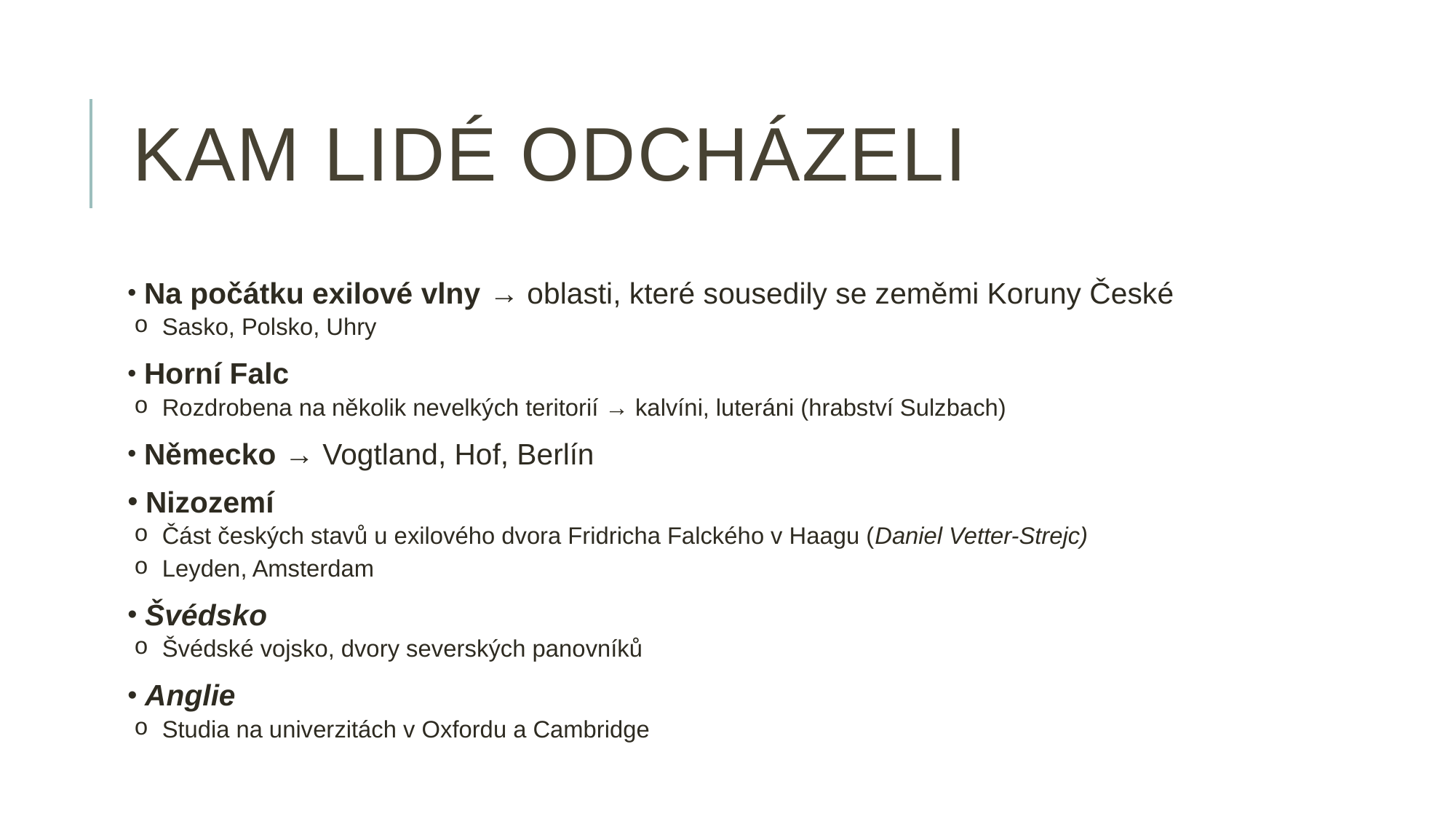

# Kam lidé odcházeli
 Na počátku exilové vlny → oblasti, které sousedily se zeměmi Koruny České
 Sasko, Polsko, Uhry
 Horní Falc
 Rozdrobena na několik nevelkých teritorií → kalvíni, luteráni (hrabství Sulzbach)
 Německo → Vogtland, Hof, Berlín
 Nizozemí
 Část českých stavů u exilového dvora Fridricha Falckého v Haagu (Daniel Vetter-Strejc)
 Leyden, Amsterdam
 Švédsko
 Švédské vojsko, dvory severských panovníků
 Anglie
 Studia na univerzitách v Oxfordu a Cambridge